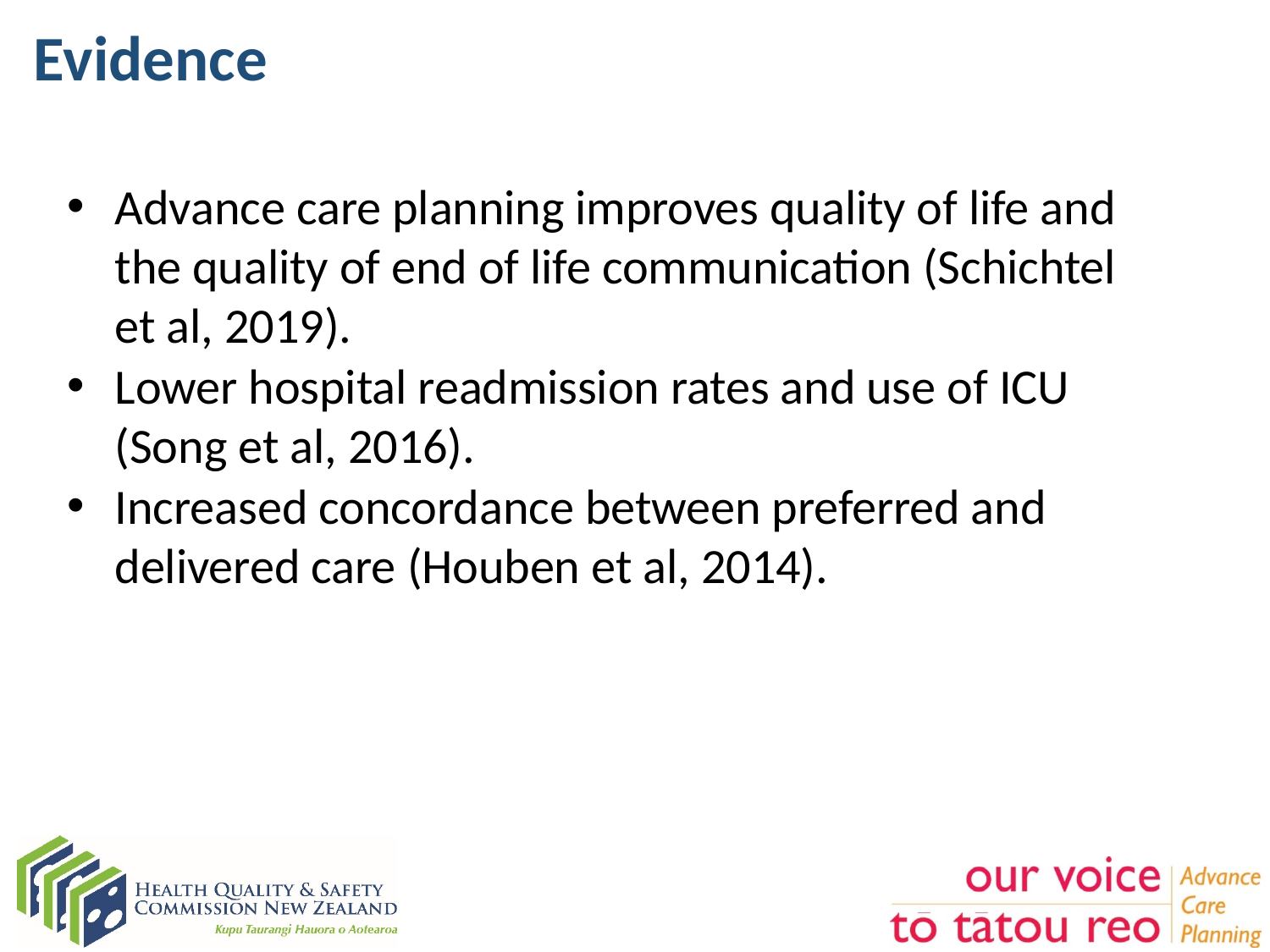

# Evidence
Advance care planning improves quality of life and the quality of end of life communication (Schichtel et al, 2019).
Lower hospital readmission rates and use of ICU (Song et al, 2016).
Increased concordance between preferred and delivered care (Houben et al, 2014).